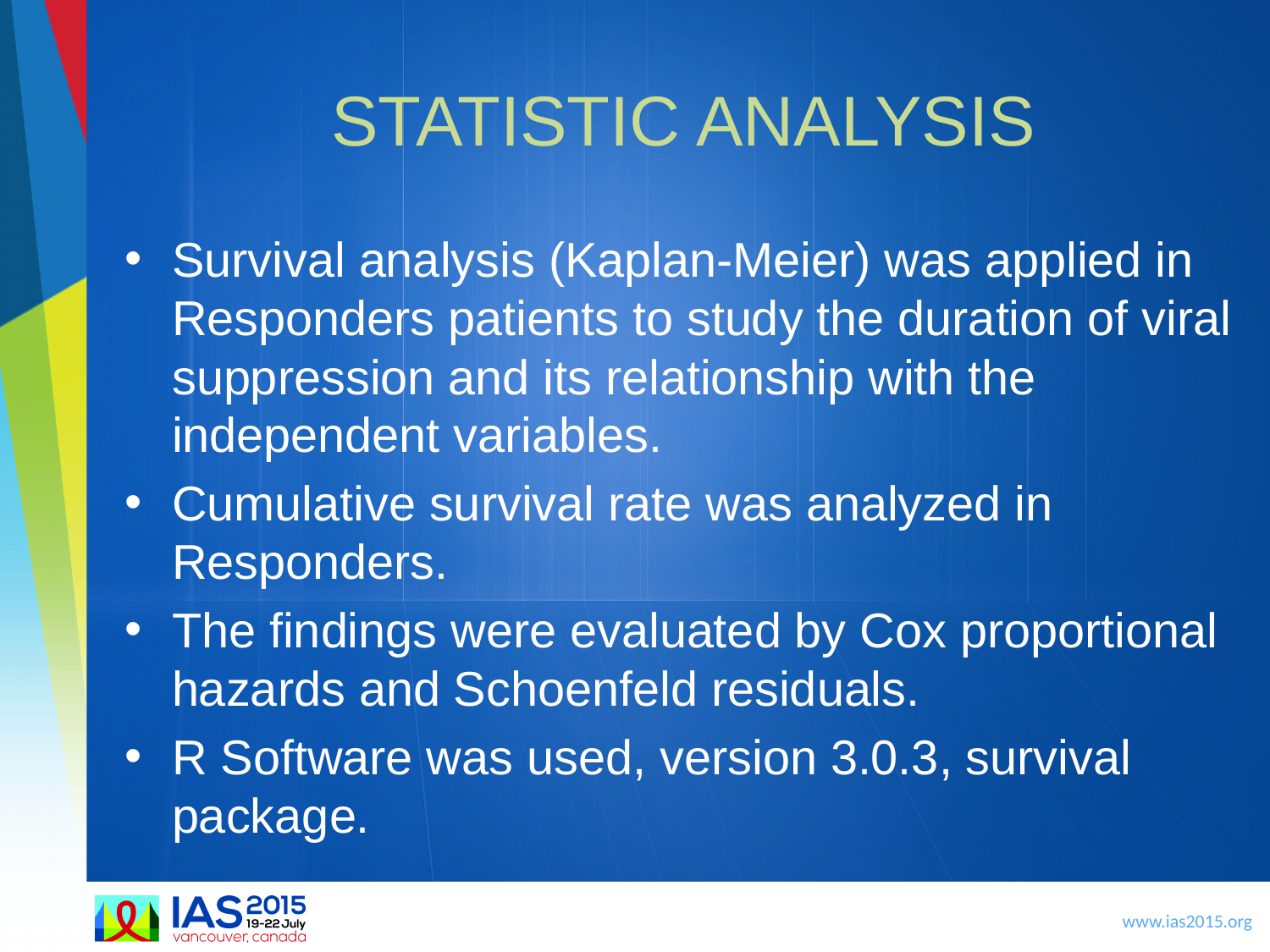

# STATISTIC ANALYSIS
Survival analysis (Kaplan-Meier) was applied in Responders patients to study the duration of viral suppression and its relationship with the independent variables.
Cumulative survival rate was analyzed in Responders.
The findings were evaluated by Cox proportional hazards and Schoenfeld residuals.
R Software was used, version 3.0.3, survival package.